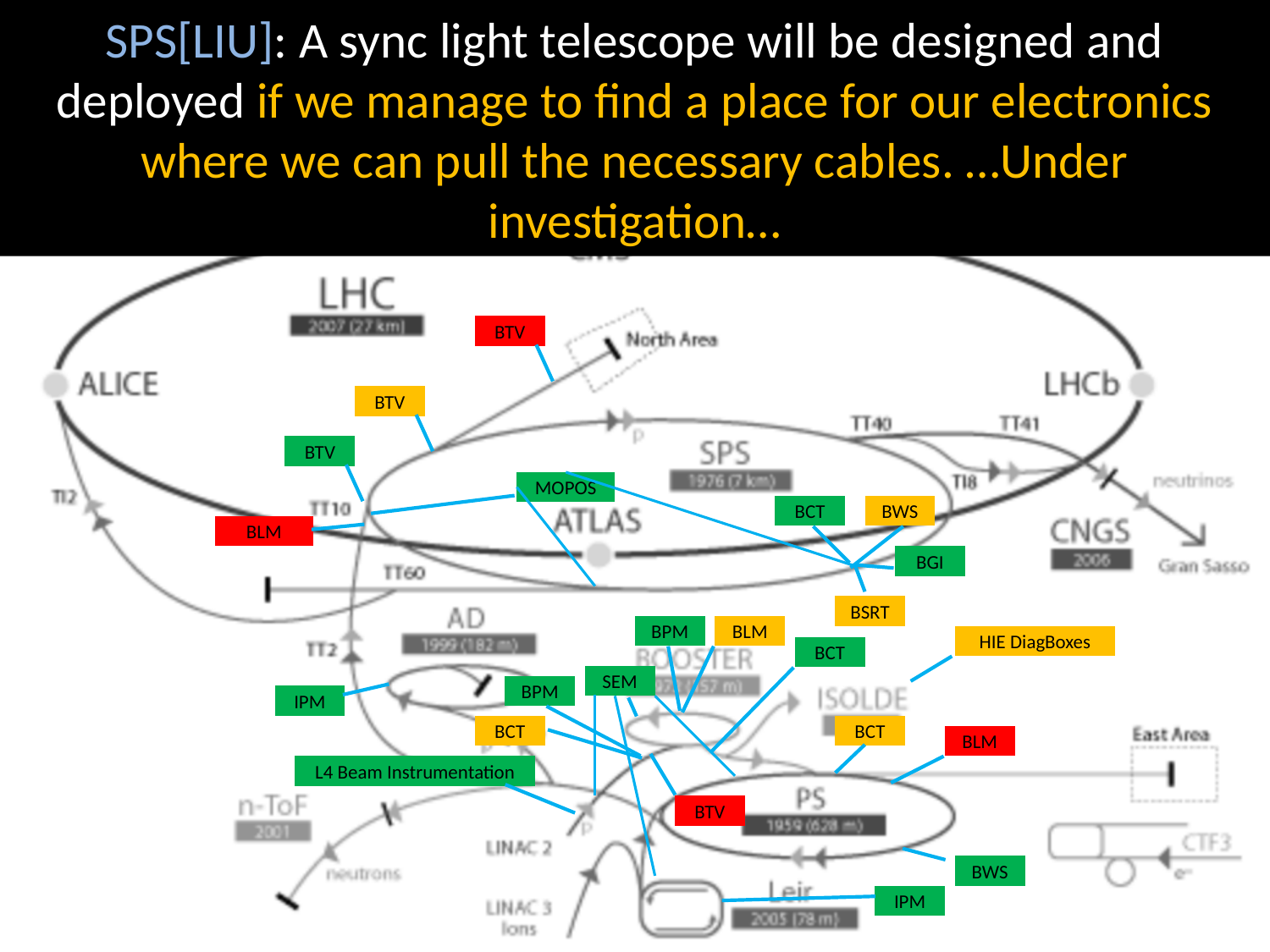

# SPS[LIU]: A sync light telescope will be designed and deployed if we manage to find a place for our electronics where we can pull the necessary cables. …Under investigation…
BTV
BTV
BTV
MOPOS
BCT
BWS
BLM
BGI
BSRT
BPM
BLM
HIE DiagBoxes
BCT
SEM
BPM
IPM
BCT
BCT
BLM
L4 Beam Instrumentation
BTV
BWS
IPM